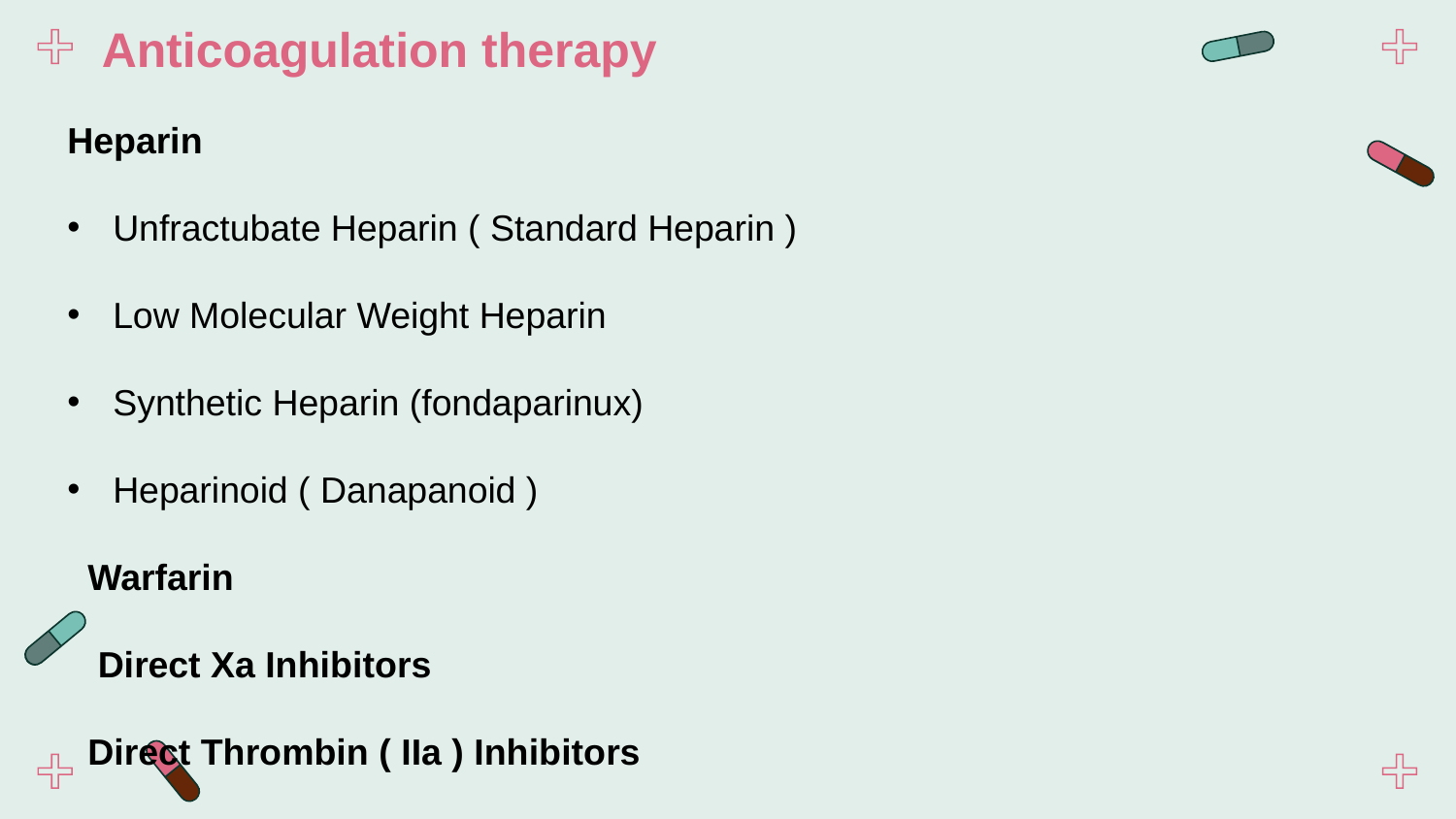

Anticoagulation therapy
Heparin

Unfractubate Heparin ( Standard Heparin )

Low Molecular Weight Heparin

Synthetic Heparin (fondaparinux)

Heparinoid ( Danapanoid )

  Warfarin

   Direct Xa Inhibitors

  Direct Thrombin ( IIa ) Inhibitors